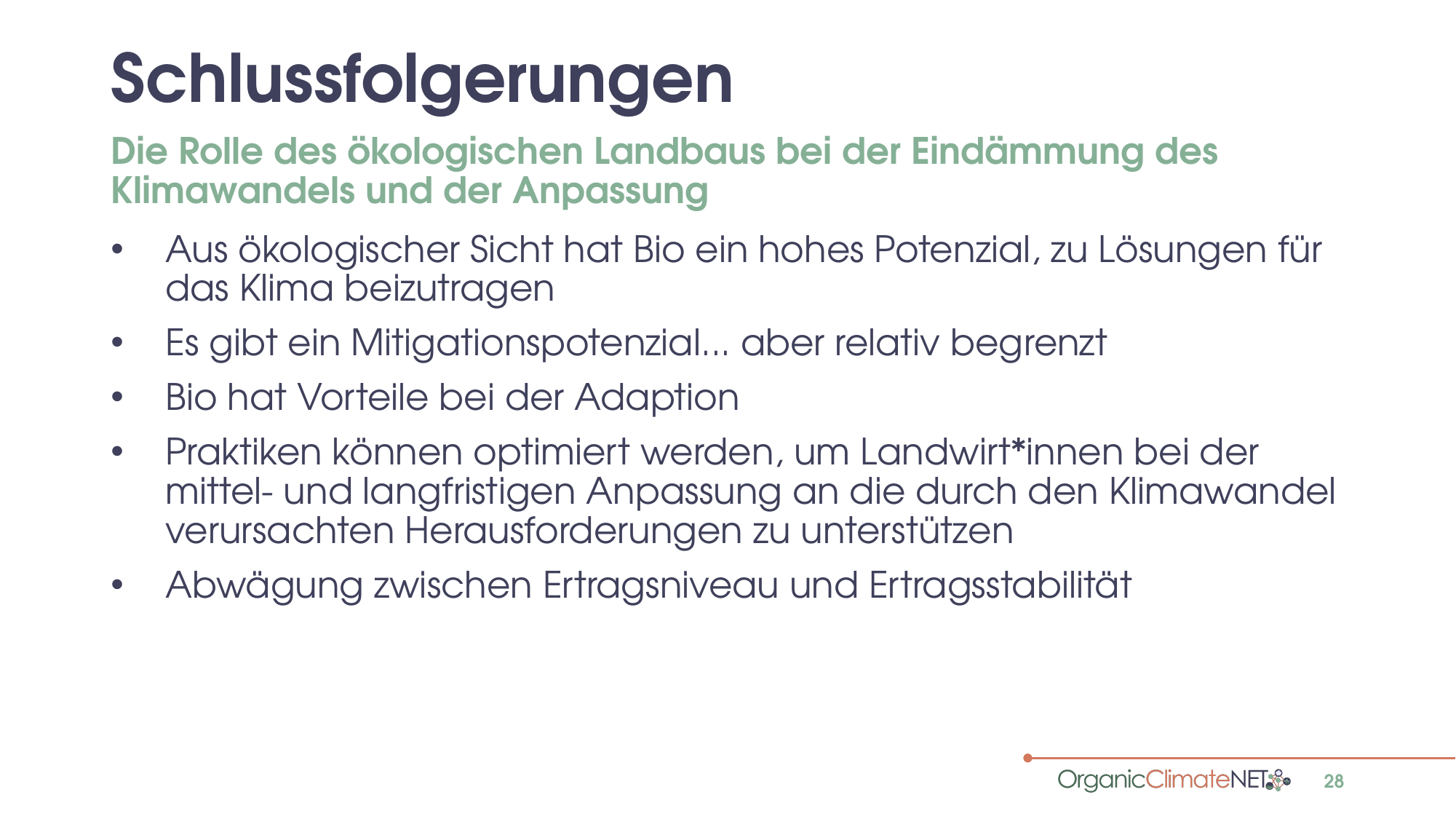

# Schlussfolgerungen
Die Rolle des ökologischen Landbaus bei der Eindämmung des Klimawandels und der Anpassung
Aus ökologischer Sicht hat Bio ein hohes Potenzial, zu Lösungen für das Klima beizutragen
Es gibt ein Mitigationspotenzial... aber relativ begrenzt
Bio hat Vorteile bei der Adaption
Praktiken können optimiert werden, um Landwirt*innen bei der mittel- und langfristigen Anpassung an die durch den Klimawandel verursachten Herausforderungen zu unterstützen
Abwägung zwischen Ertragsniveau und Ertragsstabilität
28